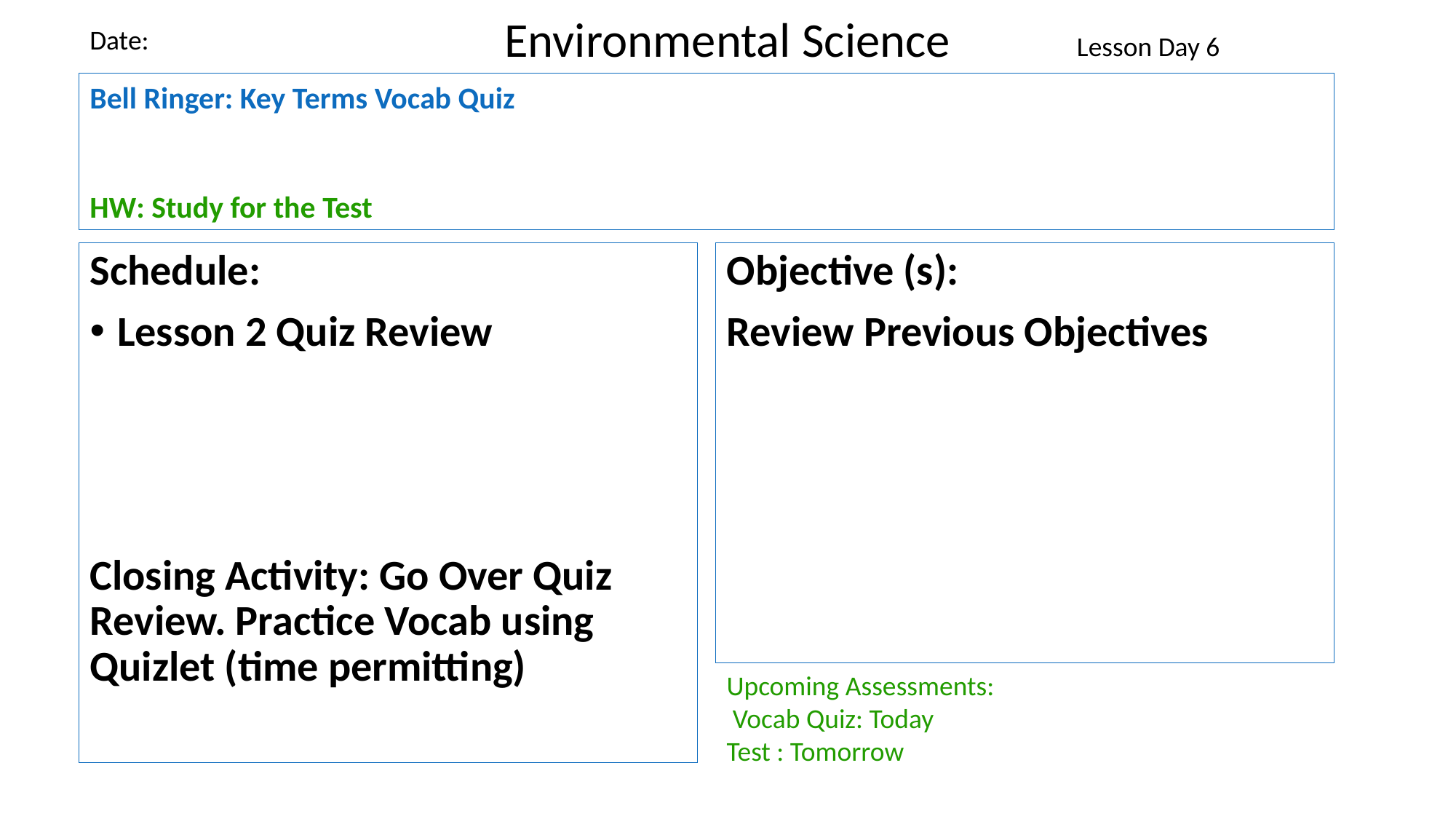

Environmental Science
Date:
Lesson Day 6
Bell Ringer: Key Terms Vocab Quiz

HW: Study for the Test
Schedule:
Lesson 2 Quiz Review

Closing Activity: Go Over Quiz Review. Practice Vocab using Quizlet (time permitting)

Objective (s):
Review Previous Objectives
Upcoming Assessments:
 Vocab Quiz: Today
Test : Tomorrow